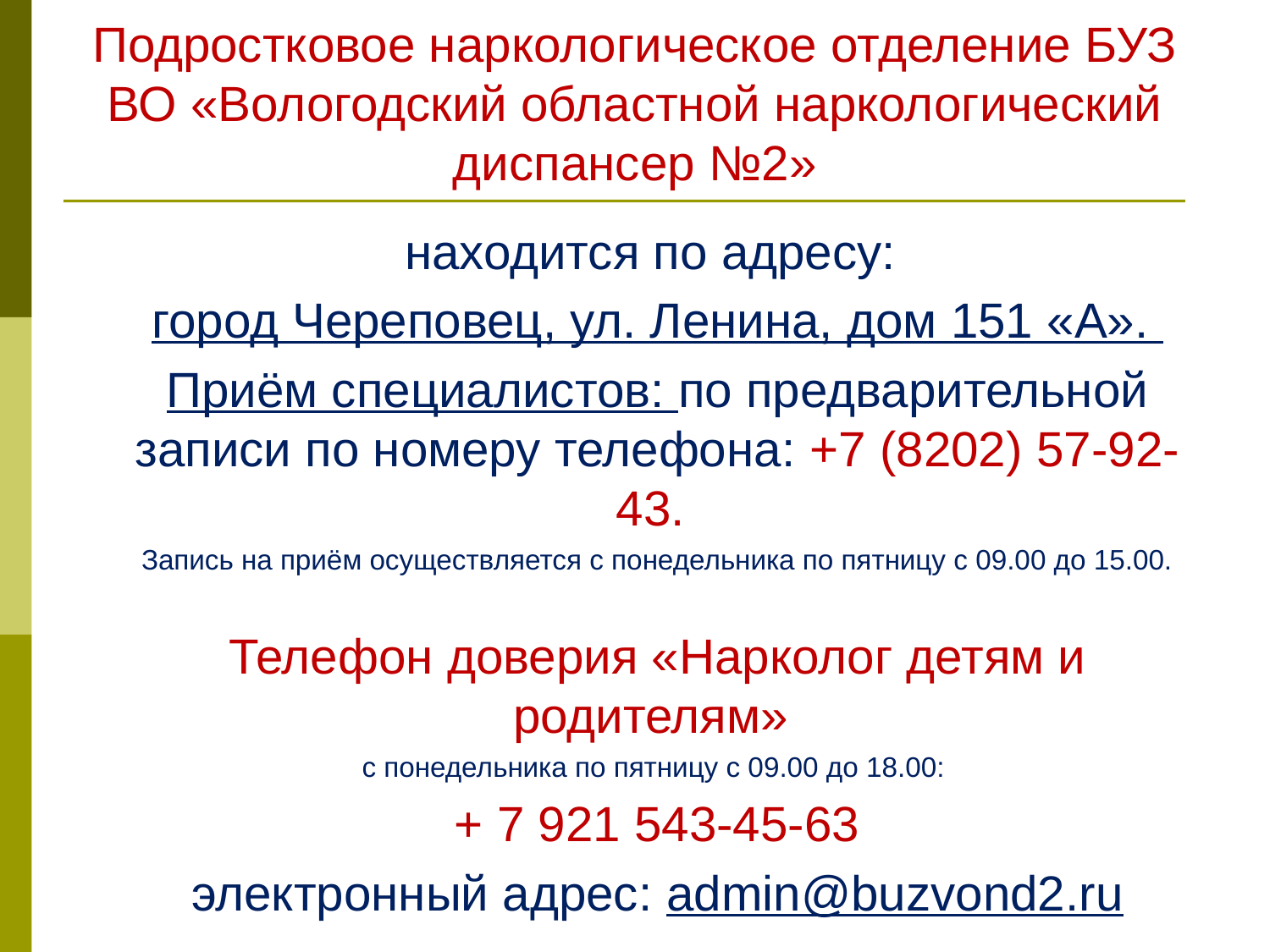

# Подростковое наркологическое отделение БУЗ ВО «Вологодский областной наркологический диспансер №2»
находится по адресу:
город Череповец, ул. Ленина, дом 151 «А».
Приём специалистов: по предварительной записи по номеру телефона: +7 (8202) 57-92-43.
Запись на приём осуществляется с понедельника по пятницу с 09.00 до 15.00.

Телефон доверия «Нарколог детям и родителям»
с понедельника по пятницу с 09.00 до 18.00:
+ 7 921 543-45-63
электронный адрес: admin@buzvond2.ru